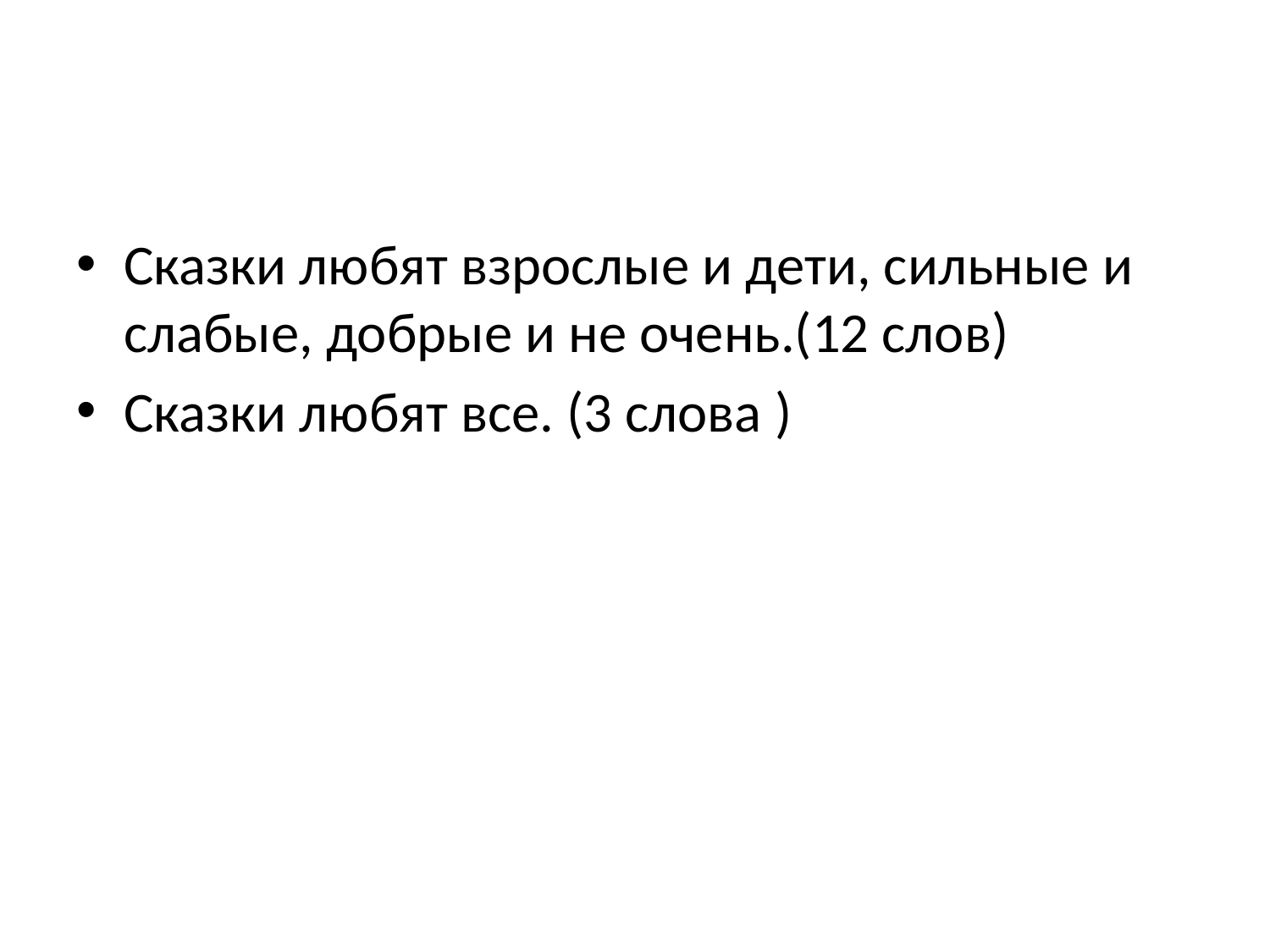

Сказки любят взрослые и дети, сильные и слабые, добрые и не очень.(12 слов)
Сказки любят все. (3 слова )